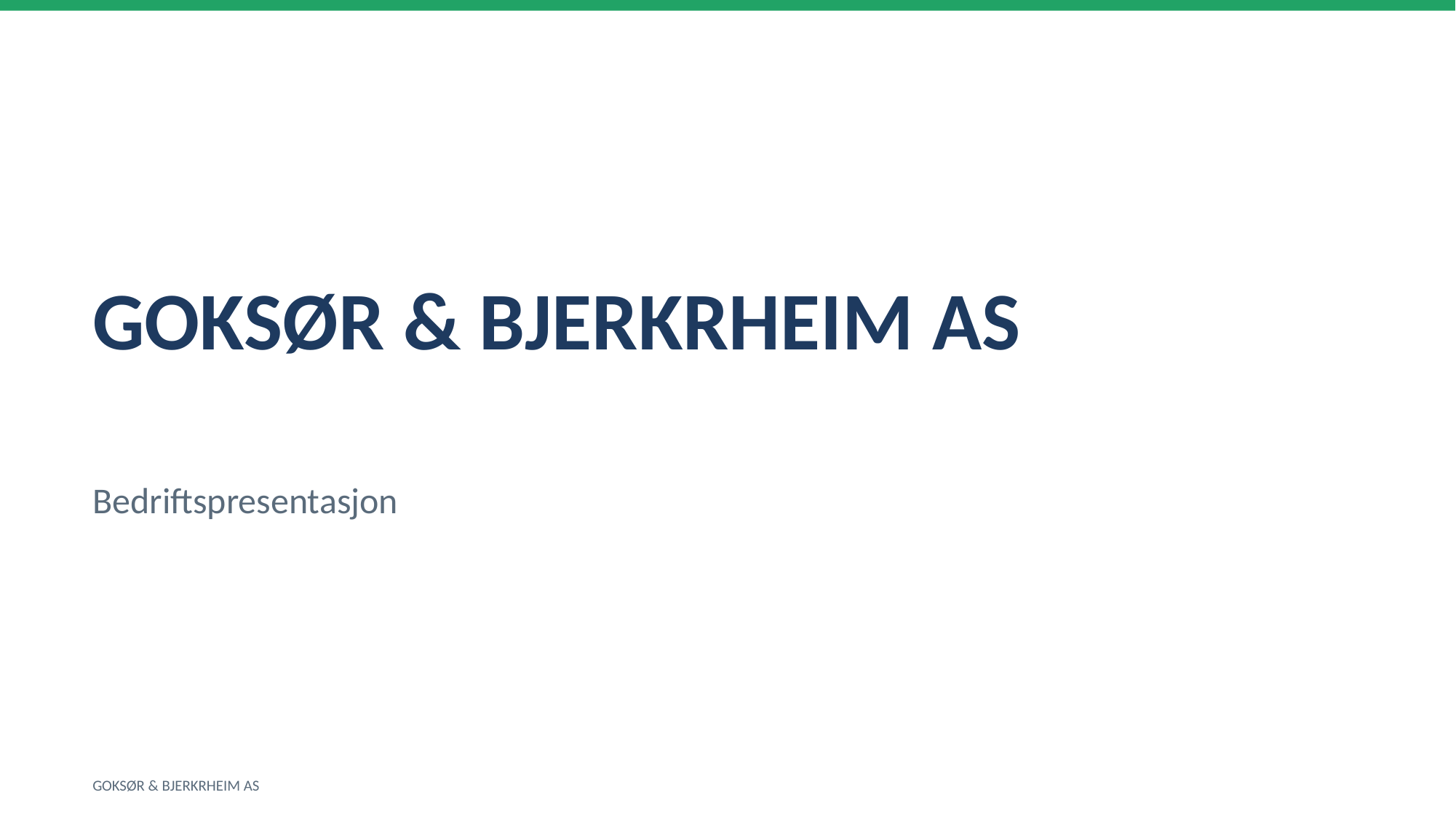

GOKSØR & BJERKRHEIM AS
Bedriftspresentasjon
GOKSØR & BJERKRHEIM AS